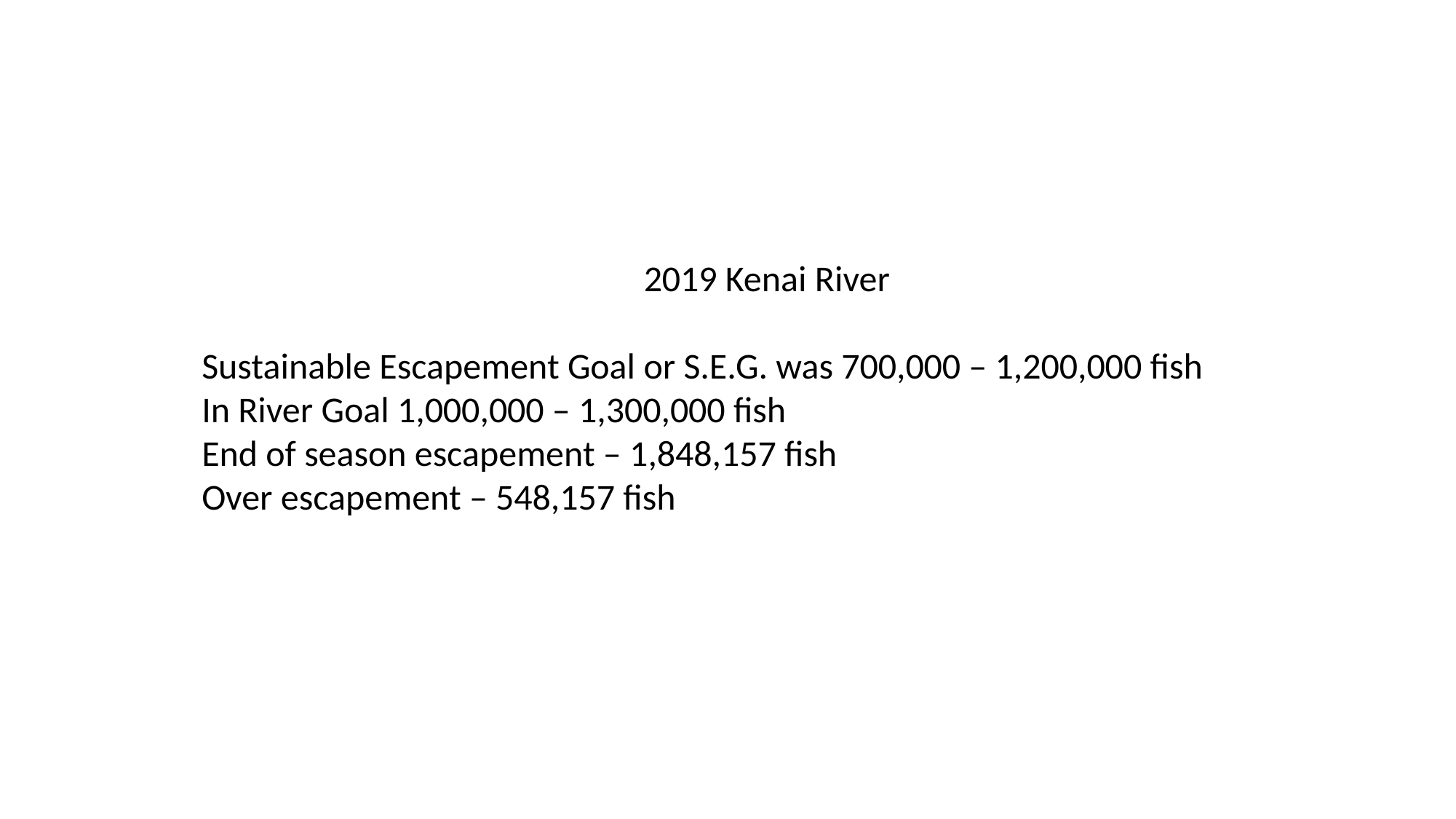

2019 Kenai River
Sustainable Escapement Goal or S.E.G. was 700,000 – 1,200,000 fish
In River Goal 1,000,000 – 1,300,000 fish
End of season escapement – 1,848,157 fish
Over escapement – 548,157 fish